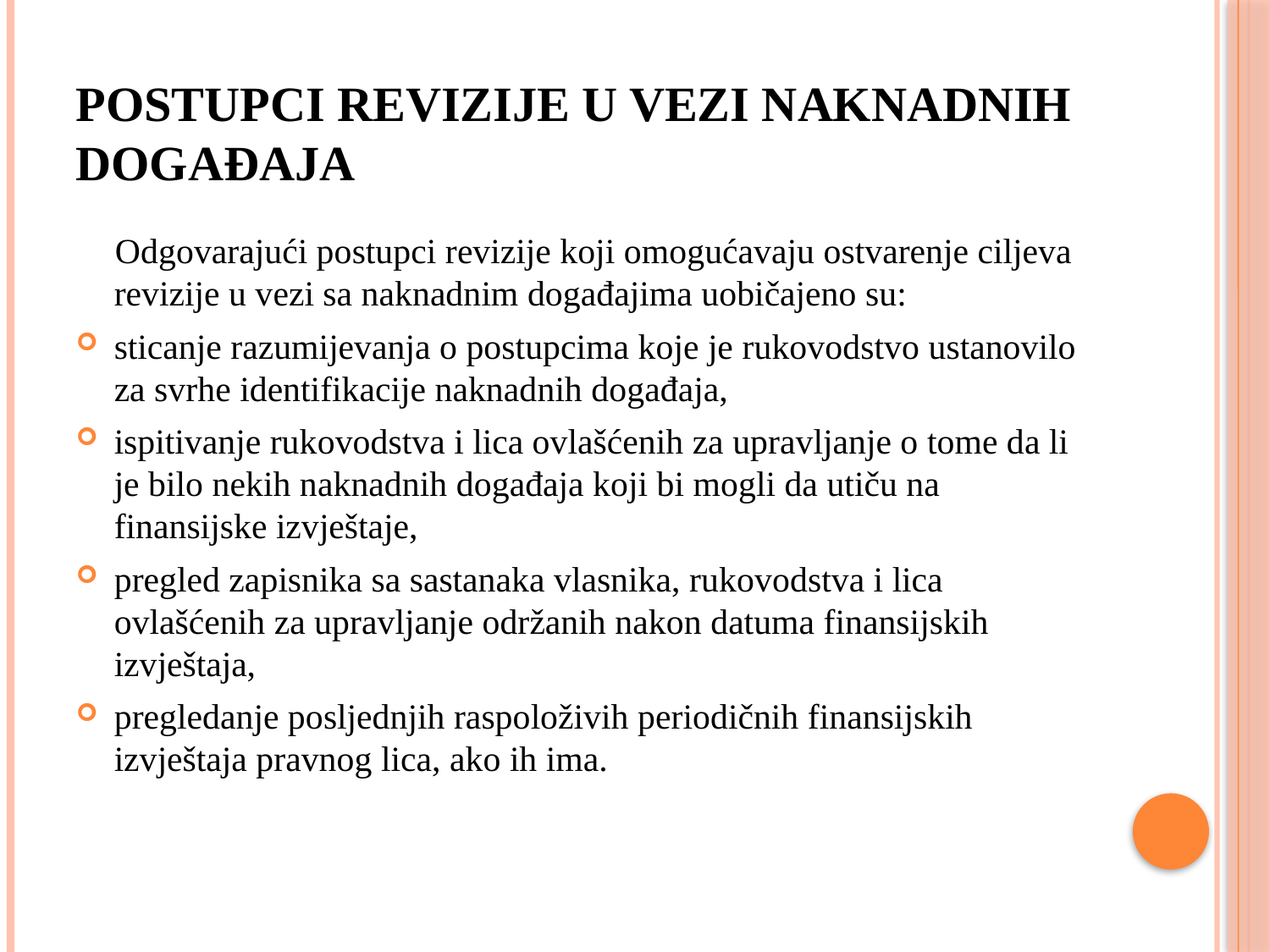

# postupci revizije u vezi naknadnih događaja
    Odgovarajući postupci revizije koji omogućavaju ostvarenje ciljeva revizije u vezi sa naknadnim događajima uobičajeno su:
sticanje razumijevanja o postupcima koje je rukovodstvo ustanovilo za svrhe identifikacije naknadnih događaja,
ispitivanje rukovodstva i lica ovlašćenih za upravljanje o tome da li je bilo nekih naknadnih događaja koji bi mogli da utiču na finansijske izvještaje,
pregled zapisnika sa sastanaka vlasnika, rukovodstva i lica ovlašćenih za upravljanje održanih nakon datuma finansijskih izvještaja,
pregledanje posljednjih raspoloživih periodičnih finansijskih izvještaja pravnog lica, ako ih ima.